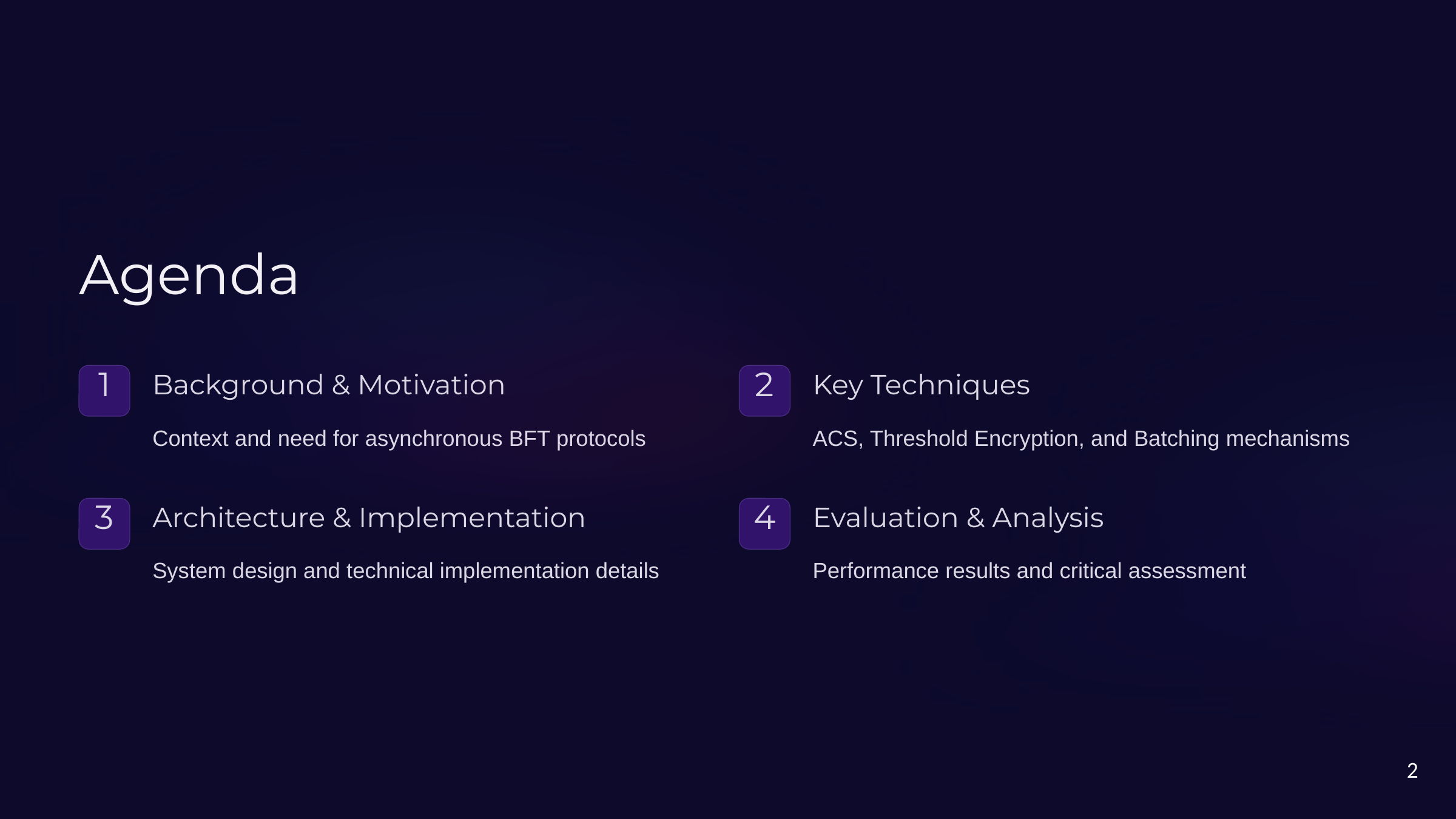

Agenda

Background & Motivation

Key Techniques
1
2
Context and need for asynchronous BFT protocols
ACS, Threshold Encryption, and Batching mechanisms

Architecture & Implementation

Evaluation & Analysis
3
4
System design and technical implementation details
Performance results and critical assessment
2